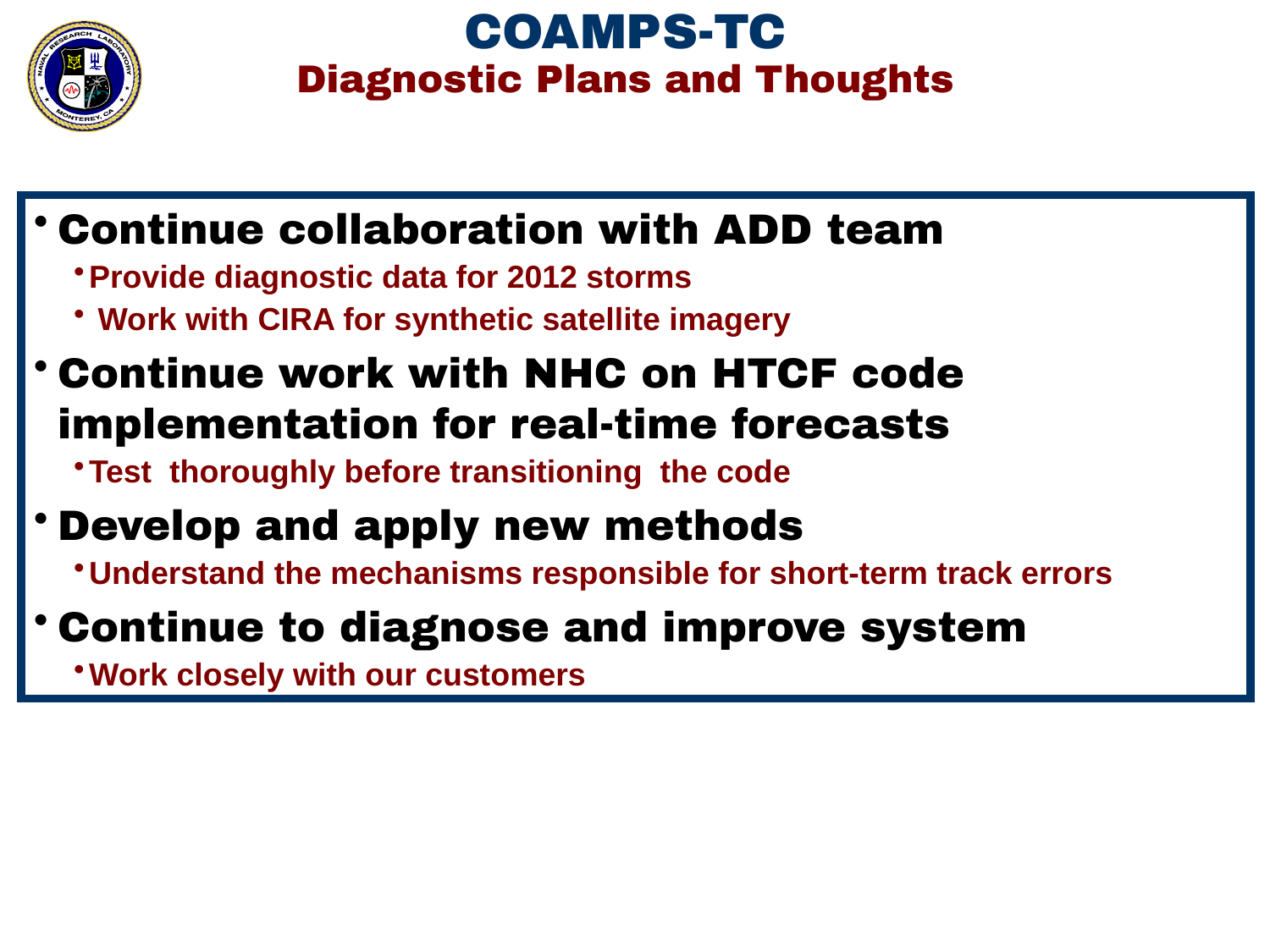

COAMPS-TC
Diagnostic Plans and Thoughts
Continue collaboration with ADD team
Provide diagnostic data for 2012 storms
 Work with CIRA for synthetic satellite imagery
Continue work with NHC on HTCF code implementation for real-time forecasts
Test  thoroughly before transitioning  the code
Develop and apply new methods
Understand the mechanisms responsible for short-term track errors
Continue to diagnose and improve system
Work closely with our customers